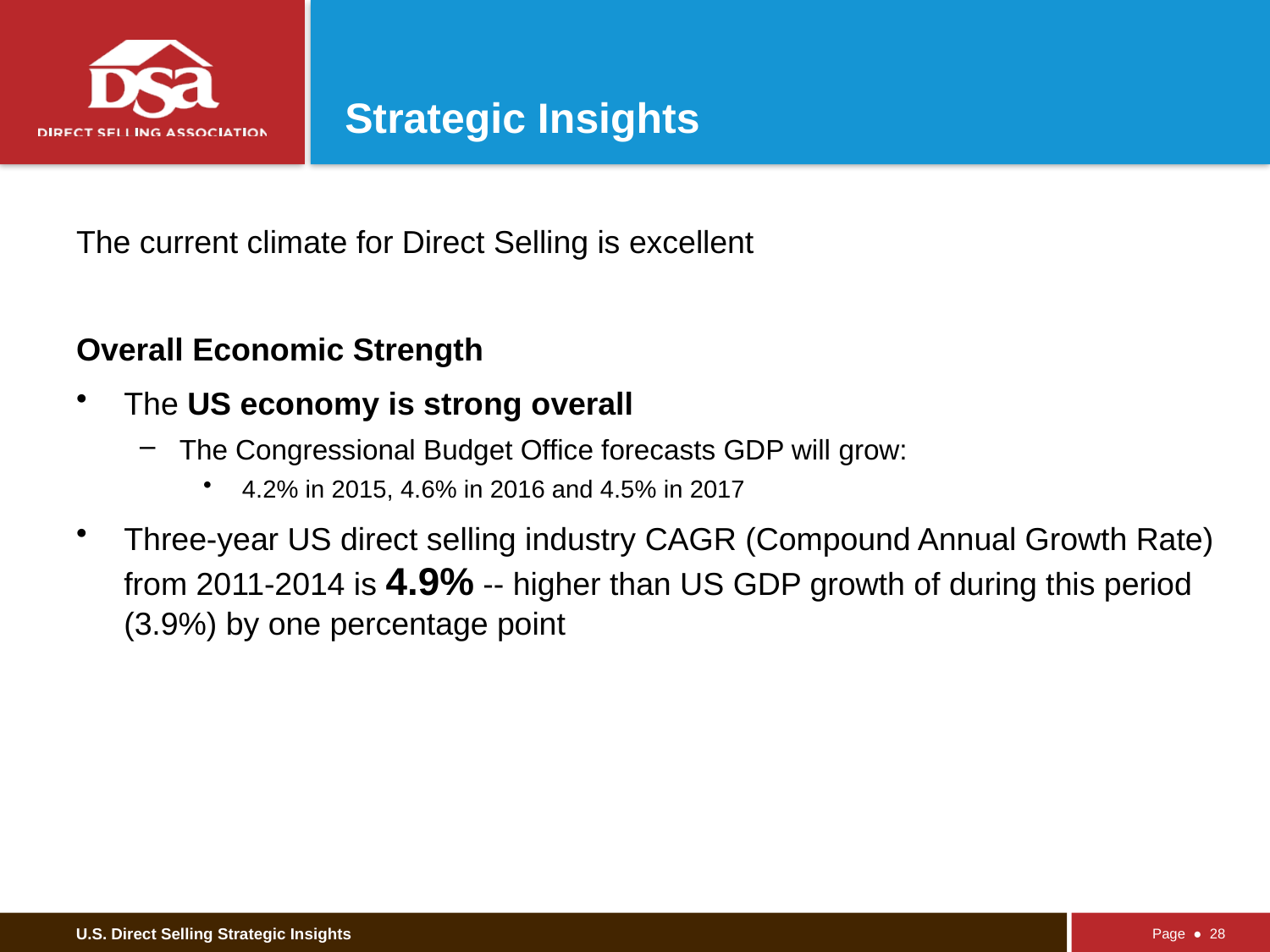

# Strategic Insights
The current climate for Direct Selling is excellent

Overall Economic Strength
The US economy is strong overall
The Congressional Budget Office forecasts GDP will grow:
 4.2% in 2015, 4.6% in 2016 and 4.5% in 2017
Three-year US direct selling industry CAGR (Compound Annual Growth Rate) from 2011-2014 is 4.9% -- higher than US GDP growth of during this period (3.9%) by one percentage point

Page  ●  28